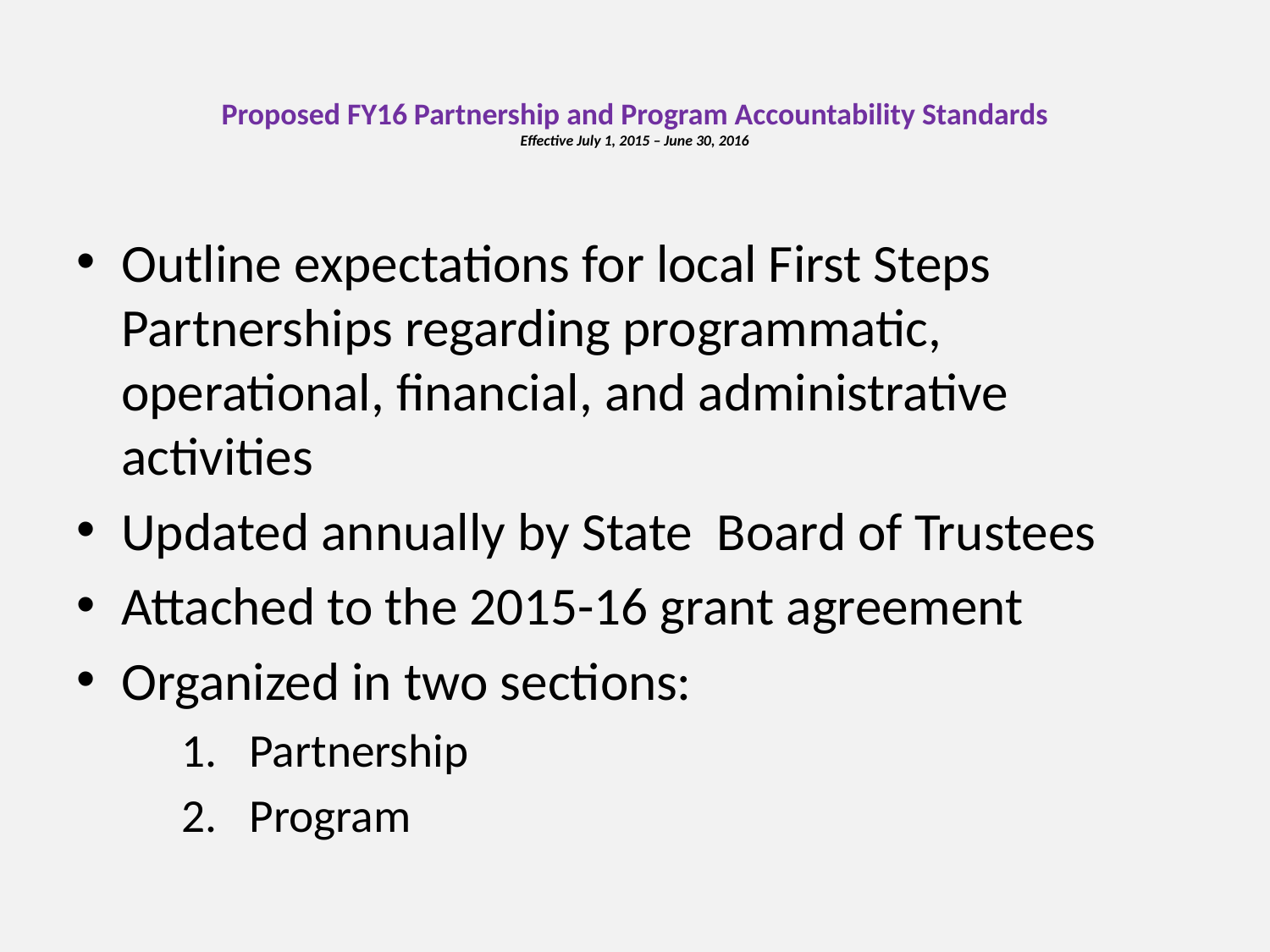

# Proposed FY16 Partnership and Program Accountability Standards Effective July 1, 2015 – June 30, 2016
Outline expectations for local First Steps Partnerships regarding programmatic, operational, financial, and administrative activities
Updated annually by State  Board of Trustees
Attached to the 2015-16 grant agreement
Organized in two sections:
Partnership
Program